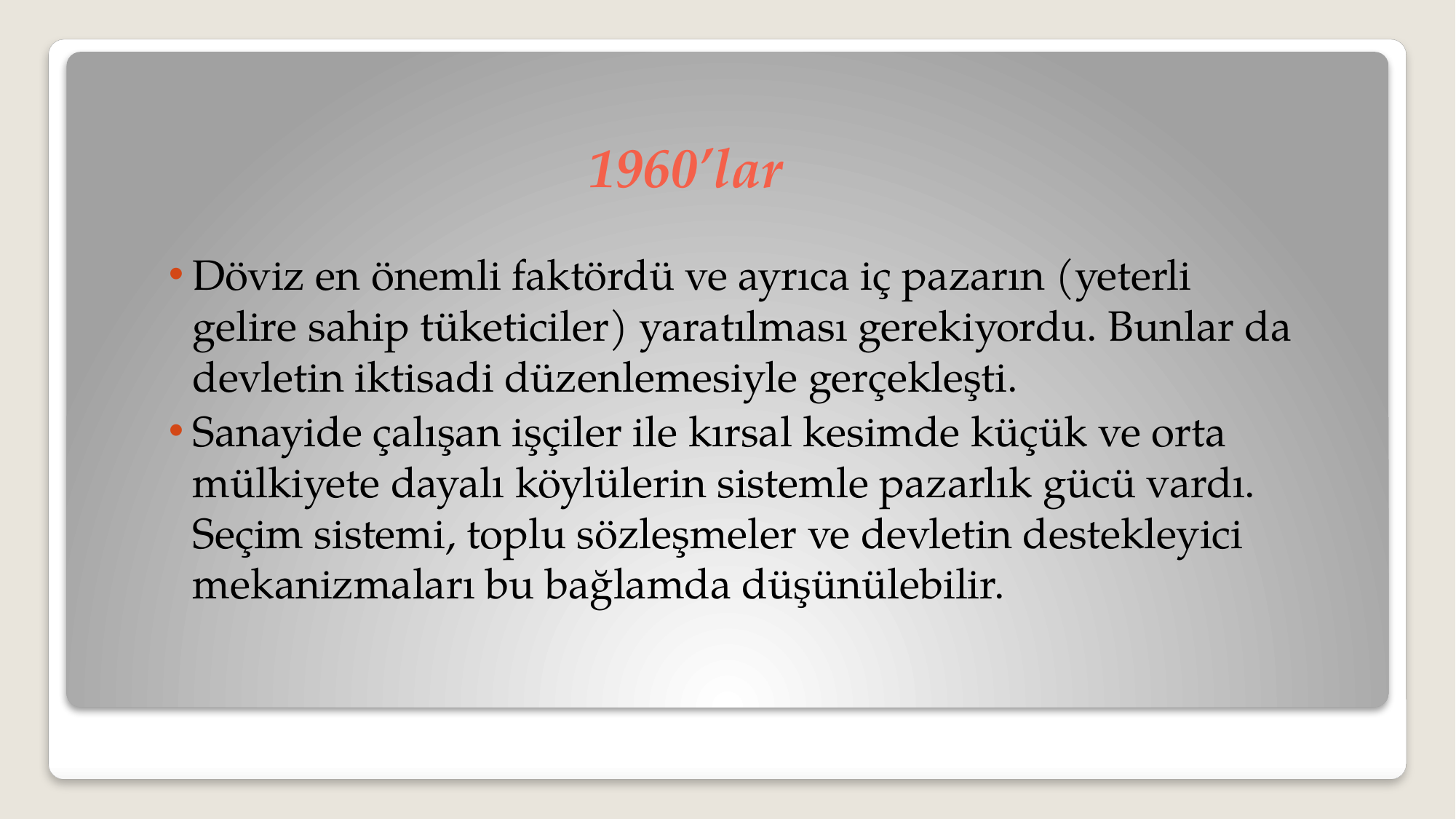

# 1960’lar
Döviz en önemli faktördü ve ayrıca iç pazarın (yeterli gelire sahip tüketiciler) yaratılması gerekiyordu. Bunlar da devletin iktisadi düzenlemesiyle gerçekleşti.
Sanayide çalışan işçiler ile kırsal kesimde küçük ve orta mülkiyete dayalı köylülerin sistemle pazarlık gücü vardı. Seçim sistemi, toplu sözleşmeler ve devletin destekleyici mekanizmaları bu bağlamda düşünülebilir.